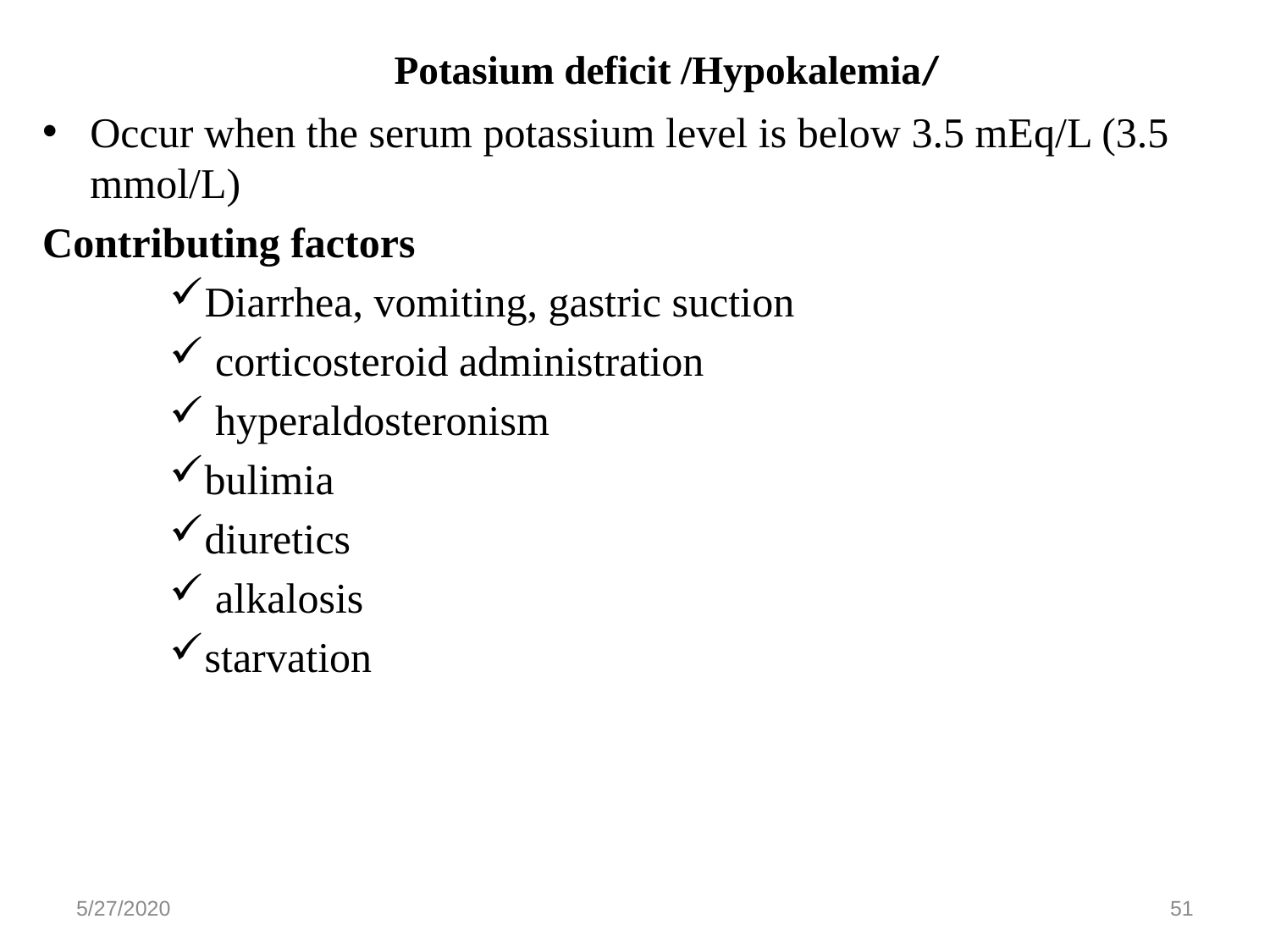

# Potasium deficit /Hypokalemia/
Occur when the serum potassium level is below 3.5 mEq/L (3.5 mmol/L)
Contributing factors
Diarrhea, vomiting, gastric suction
 corticosteroid administration
 hyperaldosteronism
bulimia
diuretics
 alkalosis
starvation
5/27/2020
51